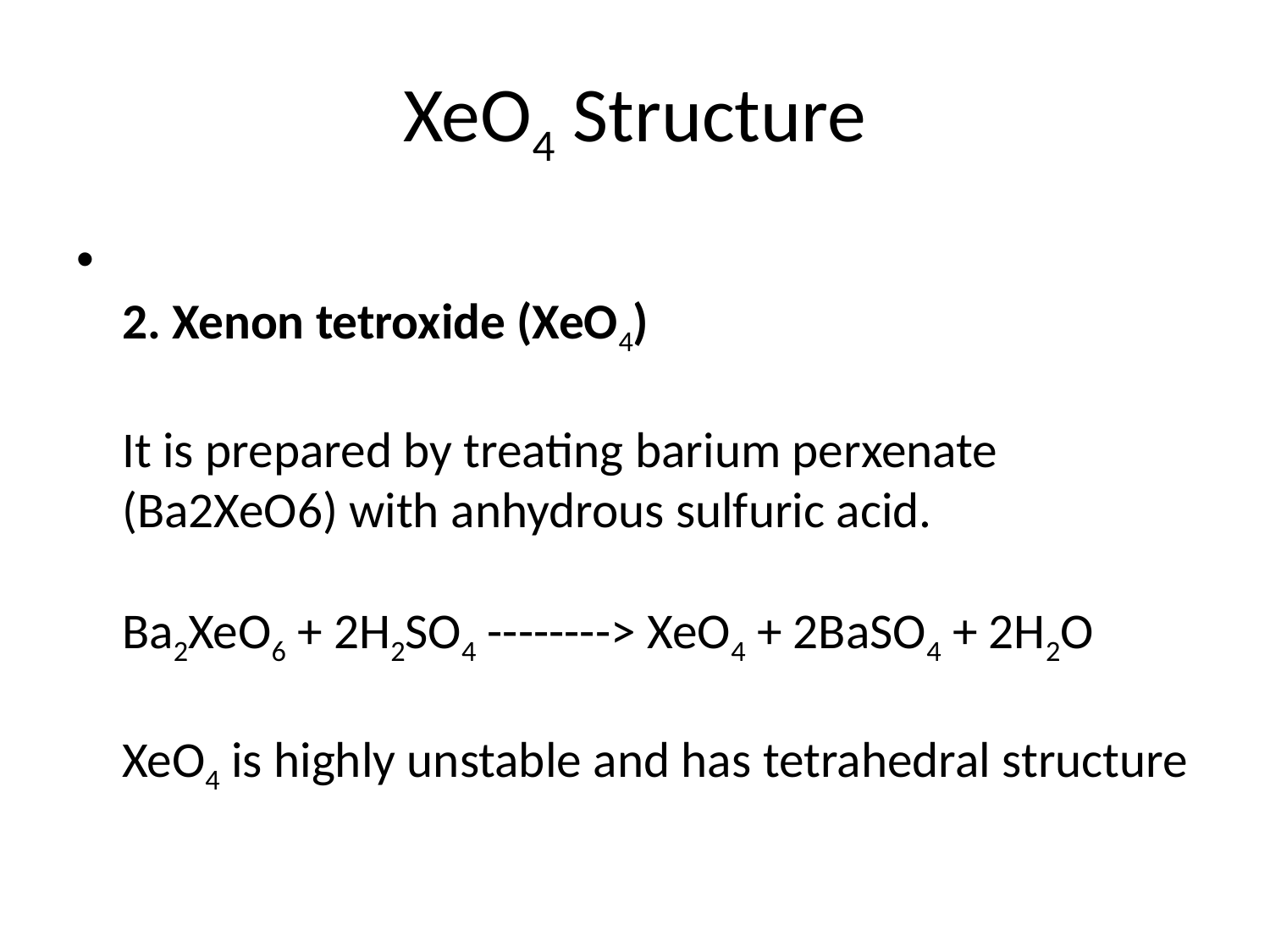

# XeO4 Structure
2. Xenon tetroxide (XeO4)
It is prepared by treating barium perxenate (Ba2XeO6) with anhydrous sulfuric acid.
Ba2XeO6 + 2H2SO4 --------> XeO4 + 2BaSO4 + 2H2O
XeO4 is highly unstable and has tetrahedral structure